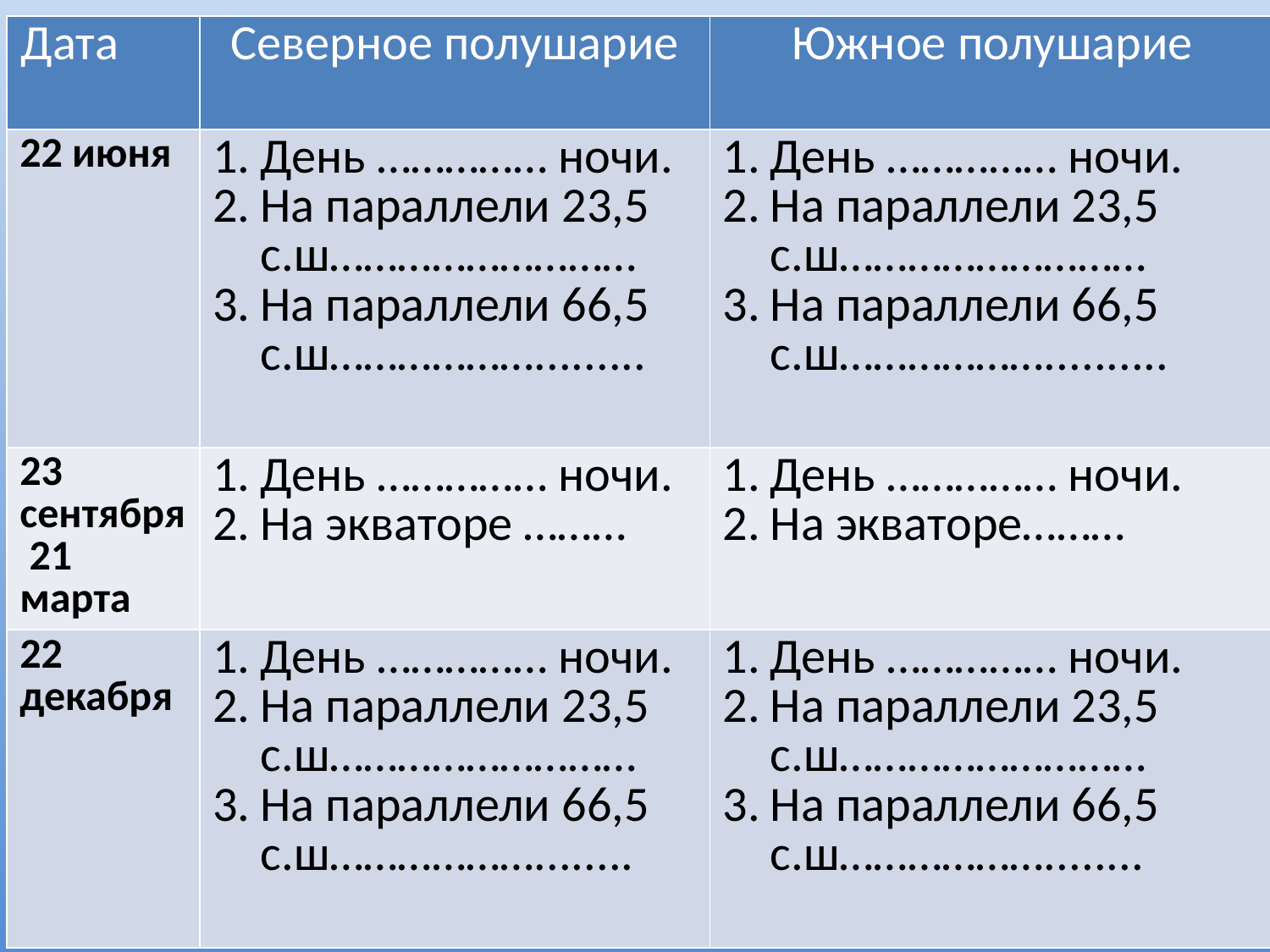

| Дата | Северное полушарие | Южное полушарие |
| --- | --- | --- |
| 22 июня | День …………… ночи. На параллели 23,5 с.ш……………………… На параллели 66,5 с.ш………………......... | День …………… ночи. На параллели 23,5 с.ш……………………… На параллели 66,5 с.ш……………….......... |
| 23 сентября 21 марта | День …………… ночи. На экваторе ……… | День …………… ночи. На экваторе……… |
| 22 декабря | День …………… ночи. На параллели 23,5 с.ш……………………… На параллели 66,5 с.ш………………........ | День …………… ночи. На параллели 23,5 с.ш……………………… На параллели 66,5 с.ш………………........ |
#